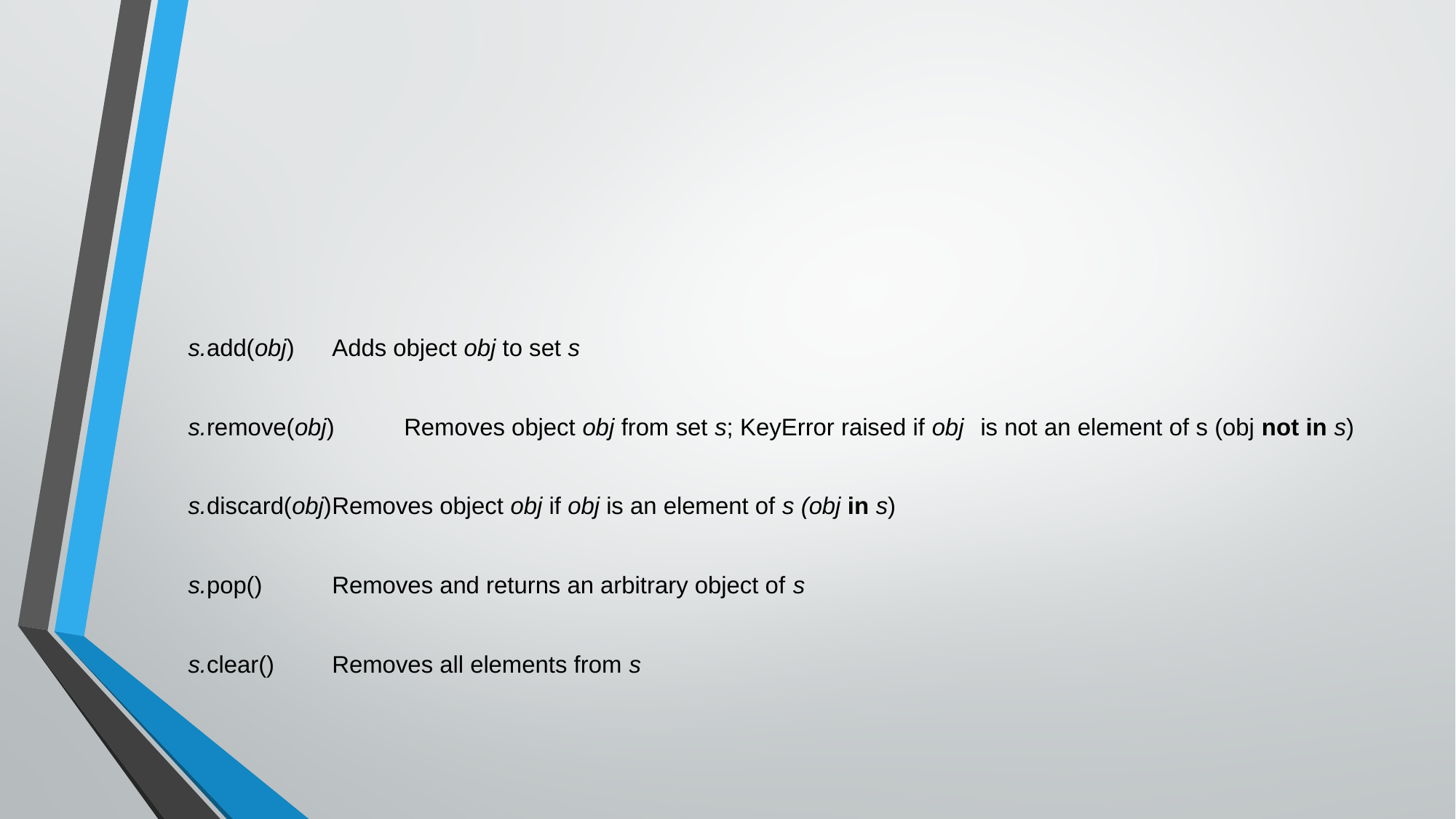

#
s.add(obj) 		Adds object obj to set s

s.remove(obj) 	Removes object obj from set s; KeyError raised if obj 				is not an element of s (obj not in s)

s.discard(obj)		Removes object obj if obj is an element of s (obj in s)

s.pop() 		Removes and returns an arbitrary object of s

s.clear() 		Removes all elements from s